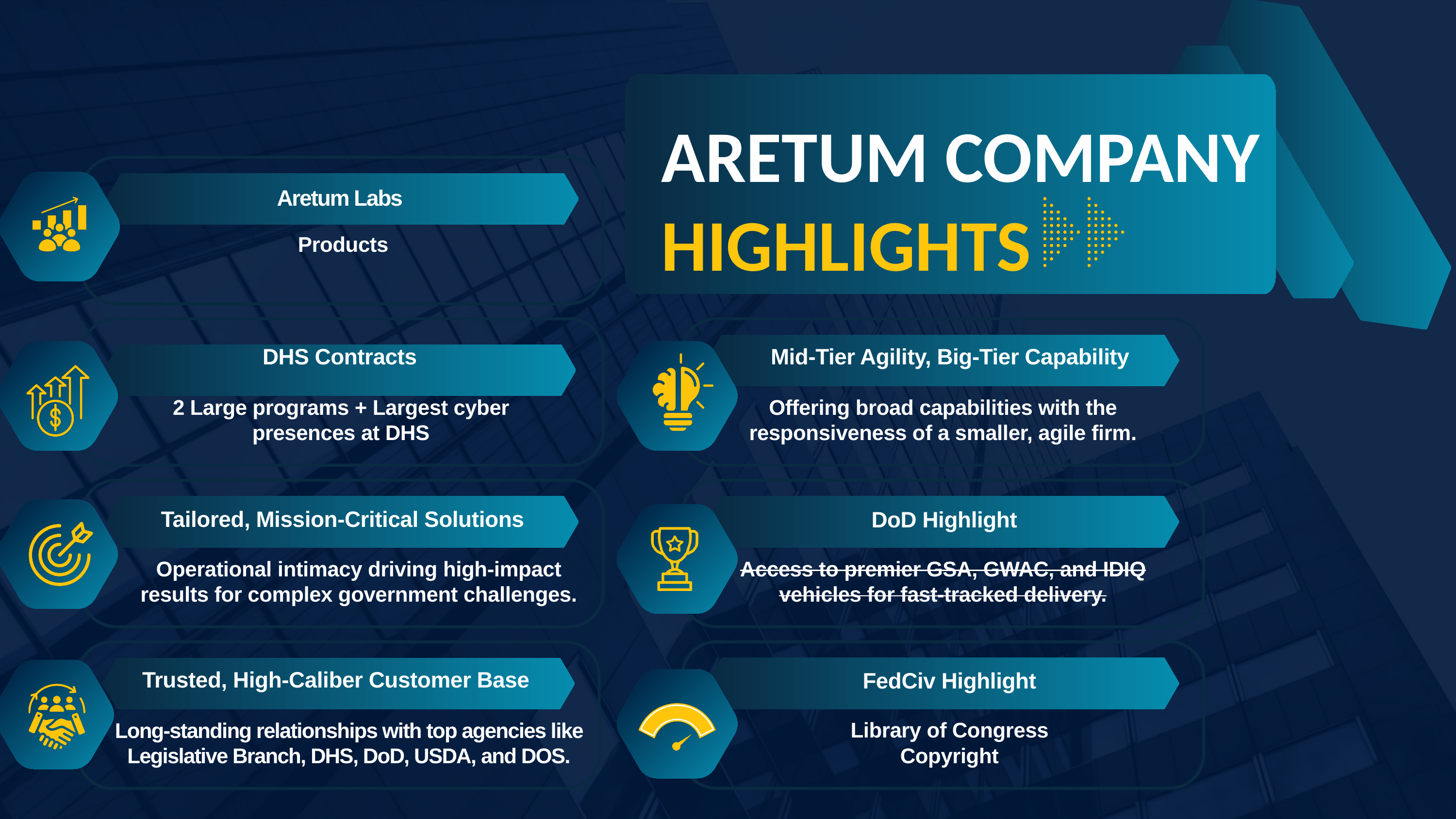

ARETUM COMPANY

HIGHLIGHTS

Aretum Labs

Products

DHS Contracts
Mid-Tier Agility, Big-Tier Capability

2 Large programs + Largest cyber presences at DHS
Offering broad capabilities with the responsiveness of a smaller, agile firm.

Tailored, Mission-Critical Solutions
DoD Highlight

Operational intimacy driving high-impact results for complex government challenges.
Access to premier GSA, GWAC, and IDIQ vehicles for fast-tracked delivery.

Trusted, High-Caliber Customer Base
FedCiv Highlight

Library of Congress
Copyright
Long-standing relationships with top agencies like Legislative Branch, DHS, DoD, USDA, and DOS.